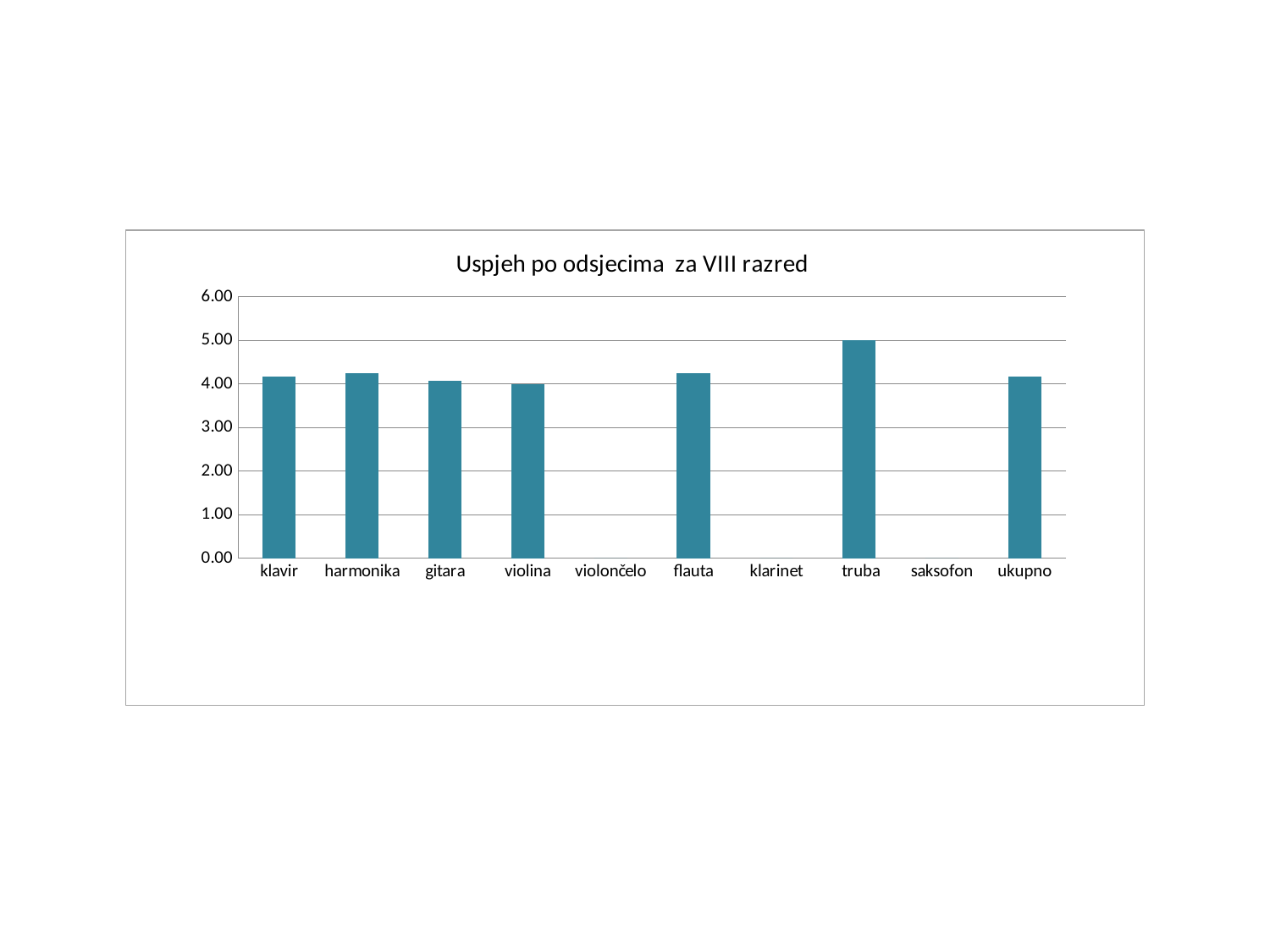

### Chart: Uspjeh po odsjecima  za VIII razred

| Category | I polugođe  |
|---|---|
| klavir | 4.16666666666667 |
| harmonika  | 4.25 |
| gitara | 4.08333333333333 |
| violina | 4.0 |
| violončelo | 0.0 |
| flauta | 4.25 |
| klarinet | 0.0 |
|  truba | 5.0 |
| saksofon | 0.0 |
| ukupno | 4.17391304347826 |